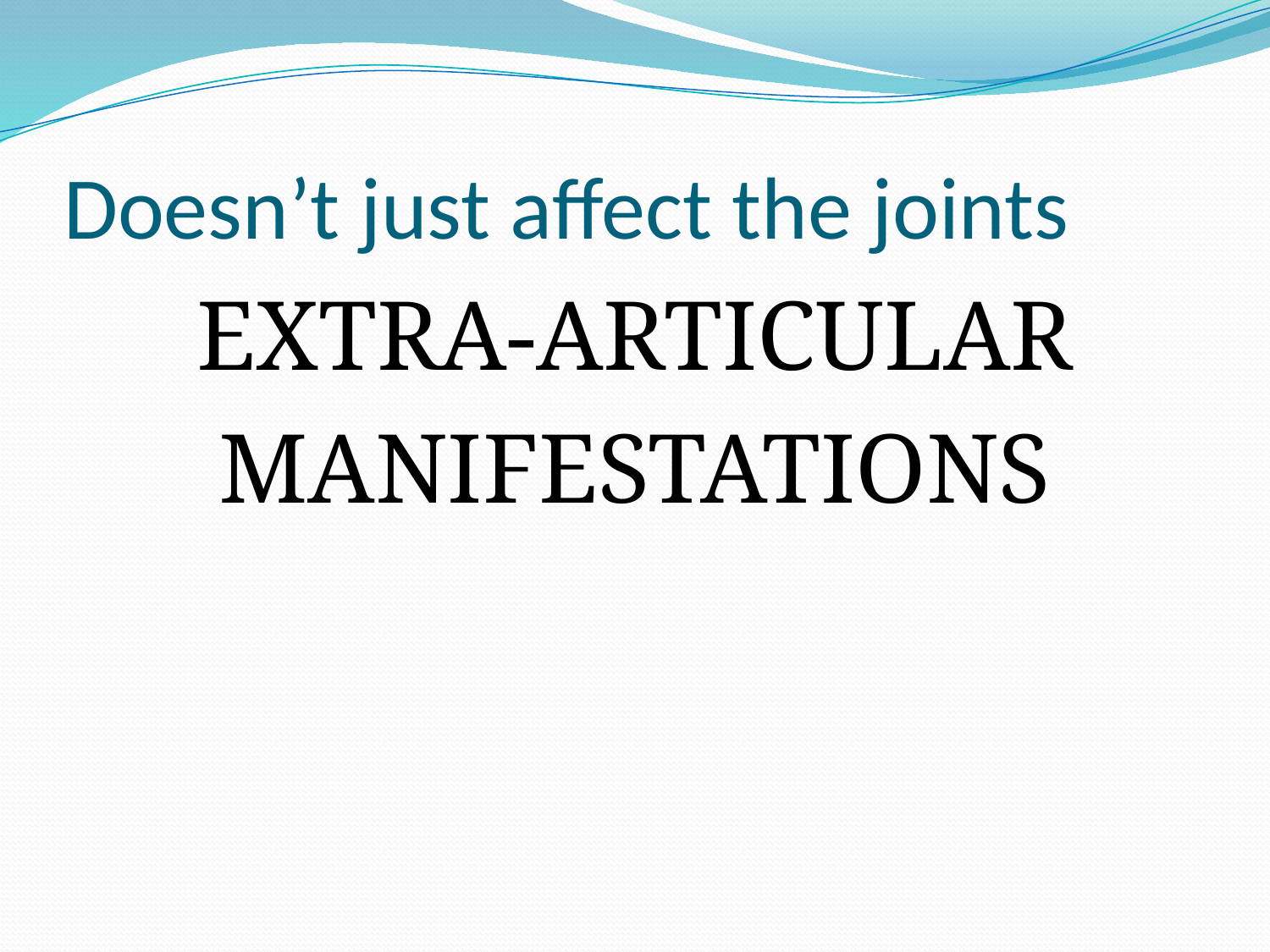

# Doesn’t just affect the joints
EXTRA-ARTICULAR
MANIFESTATIONS